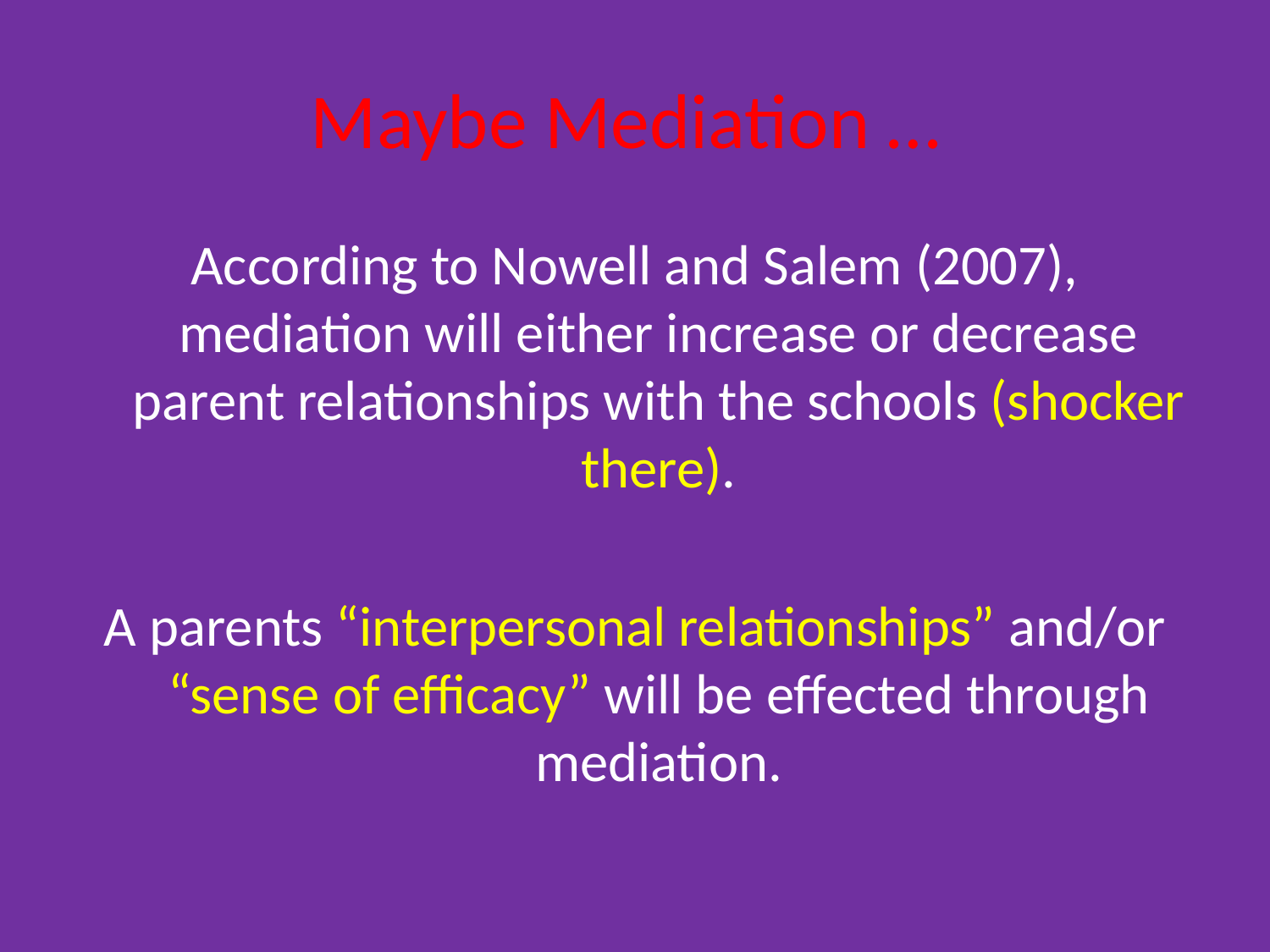

# Maybe Mediation …
According to Nowell and Salem (2007), mediation will either increase or decrease parent relationships with the schools (shocker there).

A parents “interpersonal relationships” and/or “sense of efficacy” will be effected through mediation.